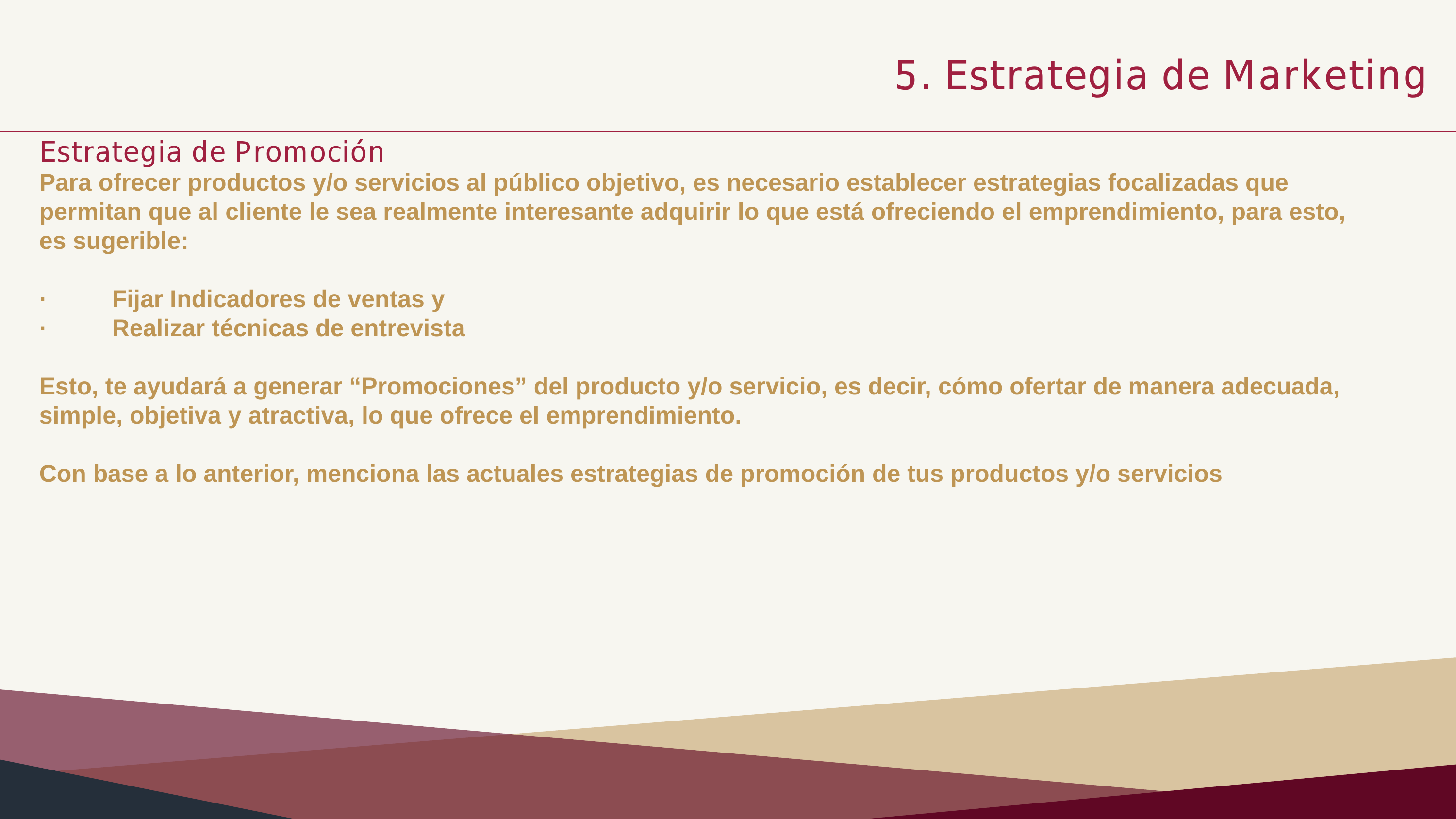

5. Estrategia de Marketing

Estrategia de Promoción
Para ofrecer productos y/o servicios al público objetivo, es necesario establecer estrategias focalizadas que permitan que al cliente le sea realmente interesante adquirir lo que está ofreciendo el emprendimiento, para esto, es sugerible:

·   	Fijar Indicadores de ventas y
·   	Realizar técnicas de entrevista

Esto, te ayudará a generar “Promociones” del producto y/o servicio, es decir, cómo ofertar de manera adecuada, simple, objetiva y atractiva, lo que ofrece el emprendimiento.

Con base a lo anterior, menciona las actuales estrategias de promoción de tus productos y/o servicios